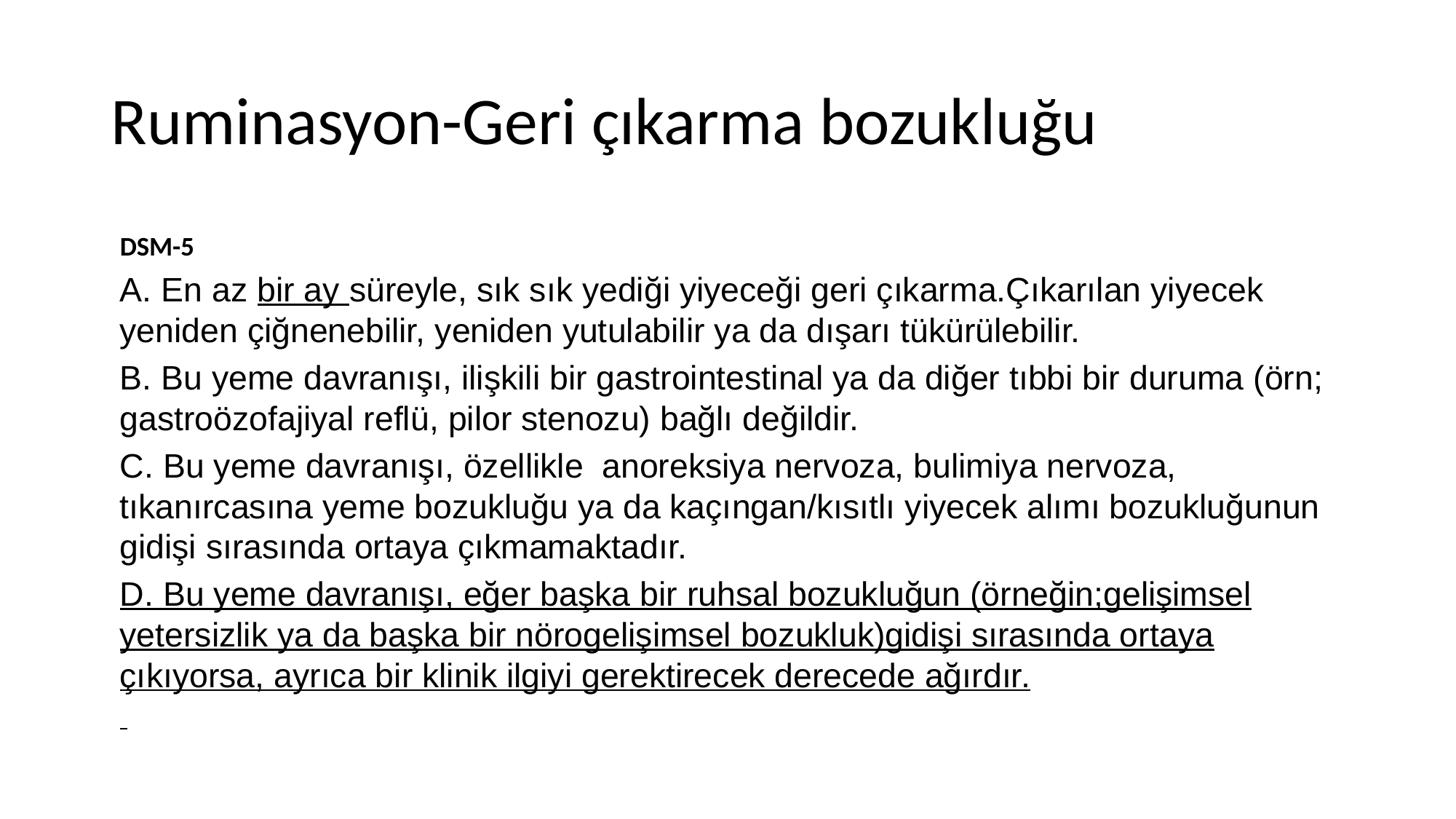

# Ruminasyon-Geri çıkarma bozukluğu
DSM-5
A. En az bir ay süreyle, sık sık yediği yiyeceği geri çıkarma.Çıkarılan yiyecek yeniden çiğnenebilir, yeniden yutulabilir ya da dışarı tükürülebilir.
B. Bu yeme davranışı, ilişkili bir gastrointestinal ya da diğer tıbbi bir duruma (örn; gastroözofajiyal reflü, pilor stenozu) bağlı değildir.
C. Bu yeme davranışı, özellikle  anoreksiya nervoza, bulimiya nervoza, tıkanırcasına yeme bozukluğu ya da kaçıngan/kısıtlı yiyecek alımı bozukluğunun  gidişi sırasında ortaya çıkmamaktadır.
D. Bu yeme davranışı, eğer başka bir ruhsal bozukluğun (örneğin;gelişimsel yetersizlik ya da başka bir nörogelişimsel bozukluk)gidişi sırasında ortaya çıkıyorsa, ayrıca bir klinik ilgiyi gerektirecek derecede ağırdır.